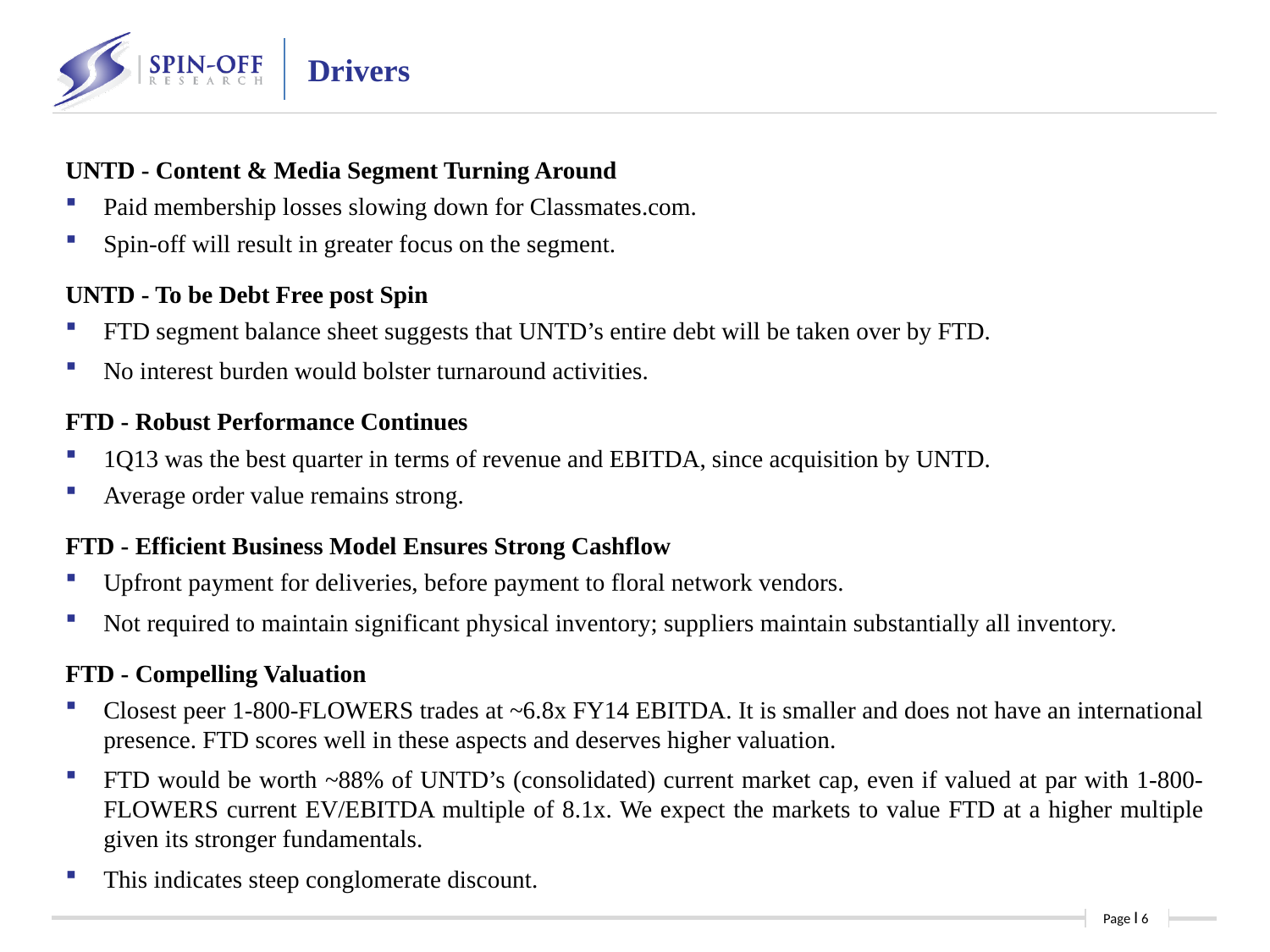

Drivers
UNTD - Content & Media Segment Turning Around
Paid membership losses slowing down for Classmates.com.
Spin-off will result in greater focus on the segment.
UNTD - To be Debt Free post Spin
FTD segment balance sheet suggests that UNTD’s entire debt will be taken over by FTD.
No interest burden would bolster turnaround activities.
FTD - Robust Performance Continues
1Q13 was the best quarter in terms of revenue and EBITDA, since acquisition by UNTD.
Average order value remains strong.
FTD - Efficient Business Model Ensures Strong Cashflow
Upfront payment for deliveries, before payment to floral network vendors.
Not required to maintain significant physical inventory; suppliers maintain substantially all inventory.
FTD - Compelling Valuation
Closest peer 1-800-FLOWERS trades at ~6.8x FY14 EBITDA. It is smaller and does not have an international presence. FTD scores well in these aspects and deserves higher valuation.
FTD would be worth ~88% of UNTD’s (consolidated) current market cap, even if valued at par with 1-800-FLOWERS current EV/EBITDA multiple of 8.1x. We expect the markets to value FTD at a higher multiple given its stronger fundamentals.
This indicates steep conglomerate discount.